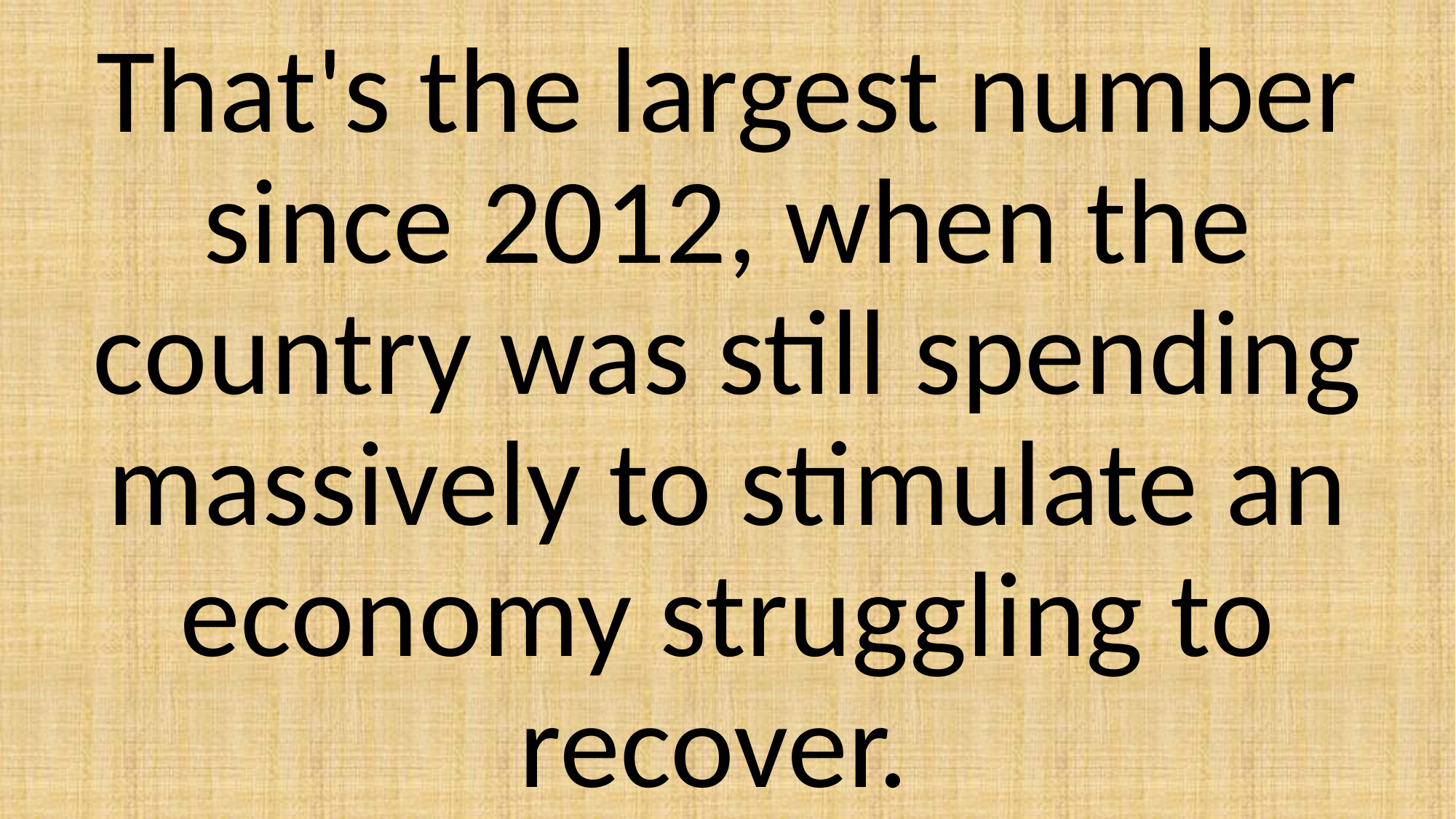

# That's the largest number since 2012, when the country was still spending massively to stimulate an economy struggling to recover.